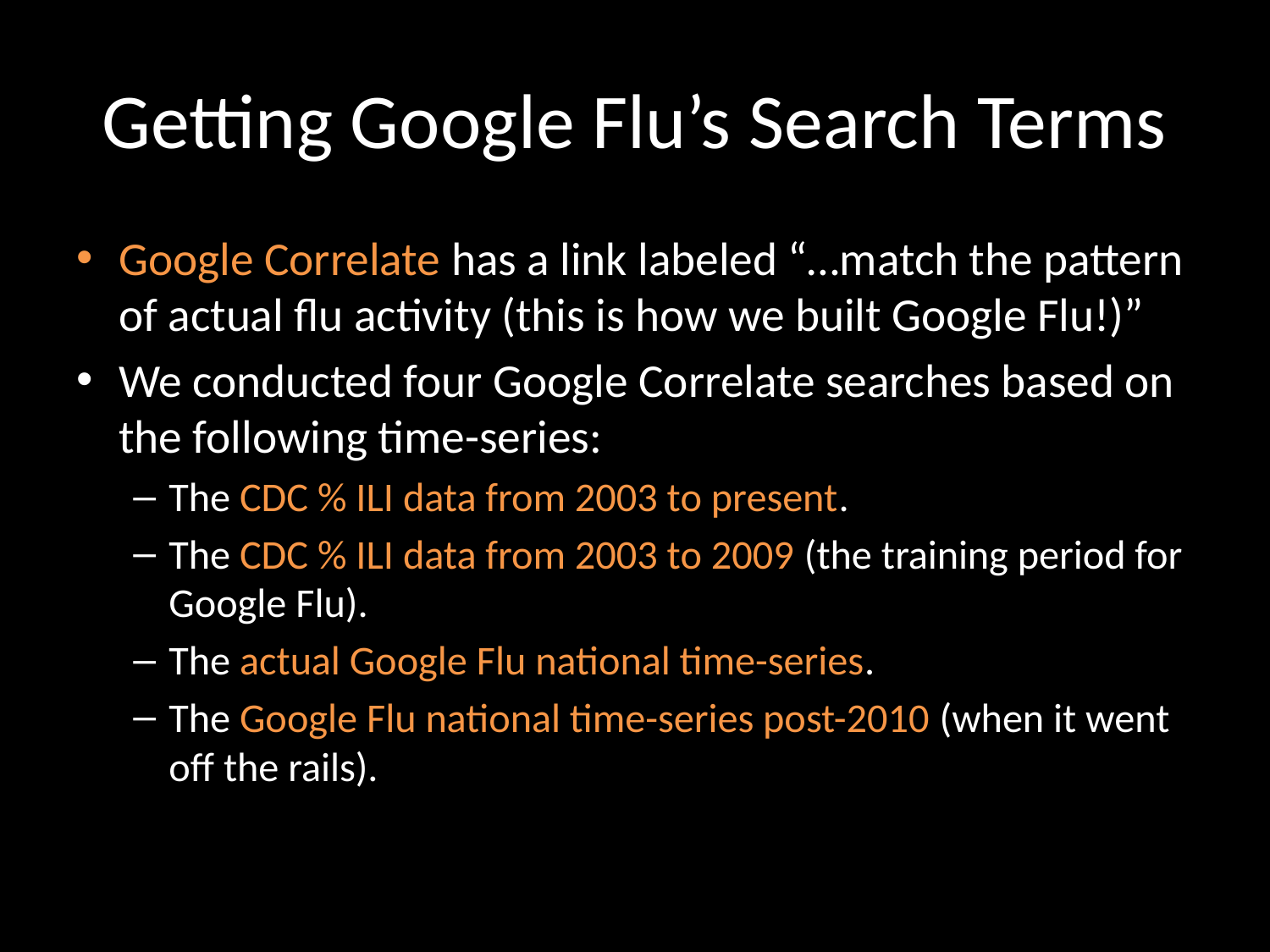

# Getting Google Flu’s Search Terms
Google Correlate has a link labeled “…match the pattern of actual flu activity (this is how we built Google Flu!)”
We conducted four Google Correlate searches based on the following time-series:
The CDC % ILI data from 2003 to present.
The CDC % ILI data from 2003 to 2009 (the training period for Google Flu).
The actual Google Flu national time-series.
The Google Flu national time-series post-2010 (when it went off the rails).